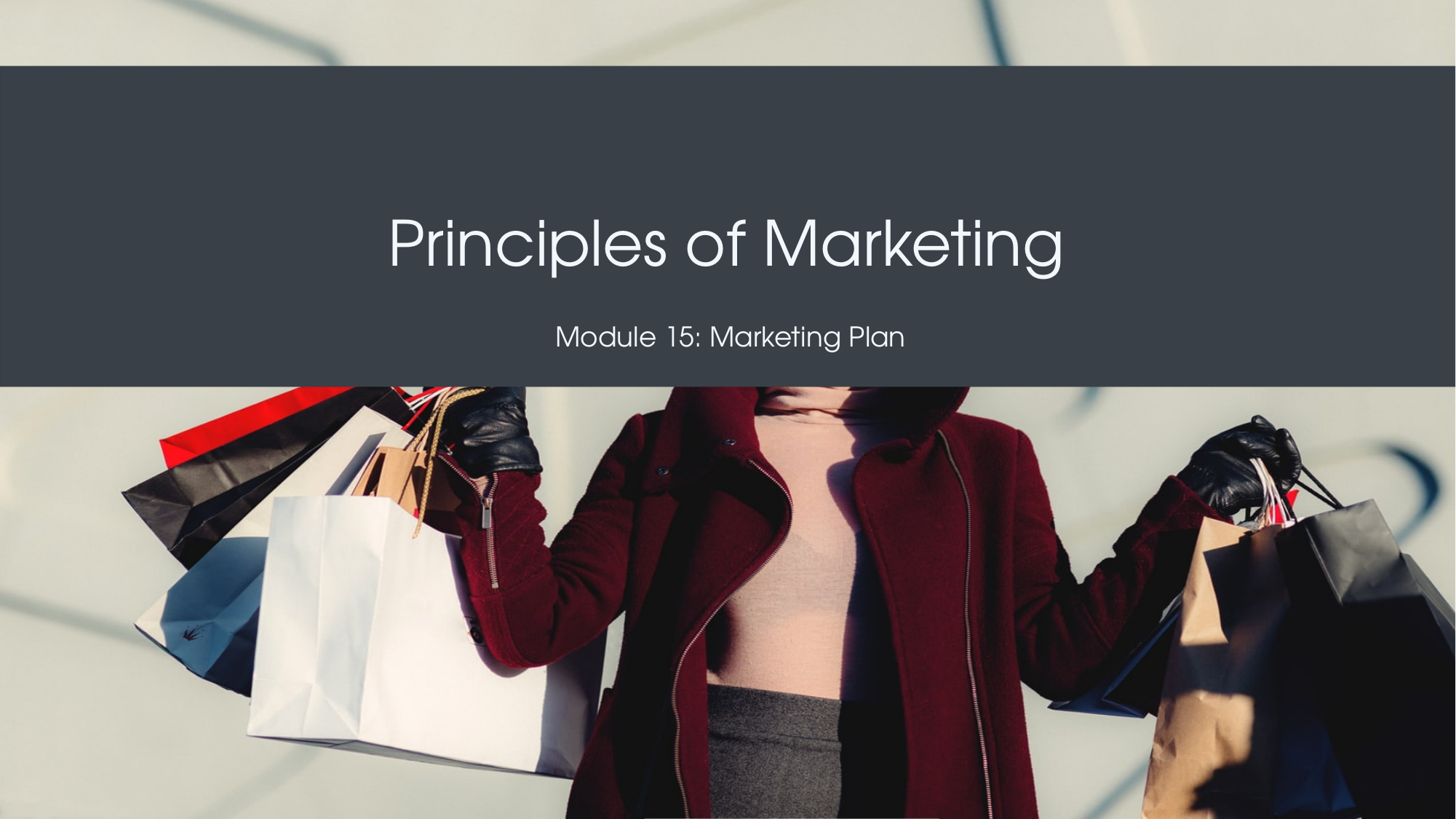

# Principles of Marketing
Module 15: Marketing Plan